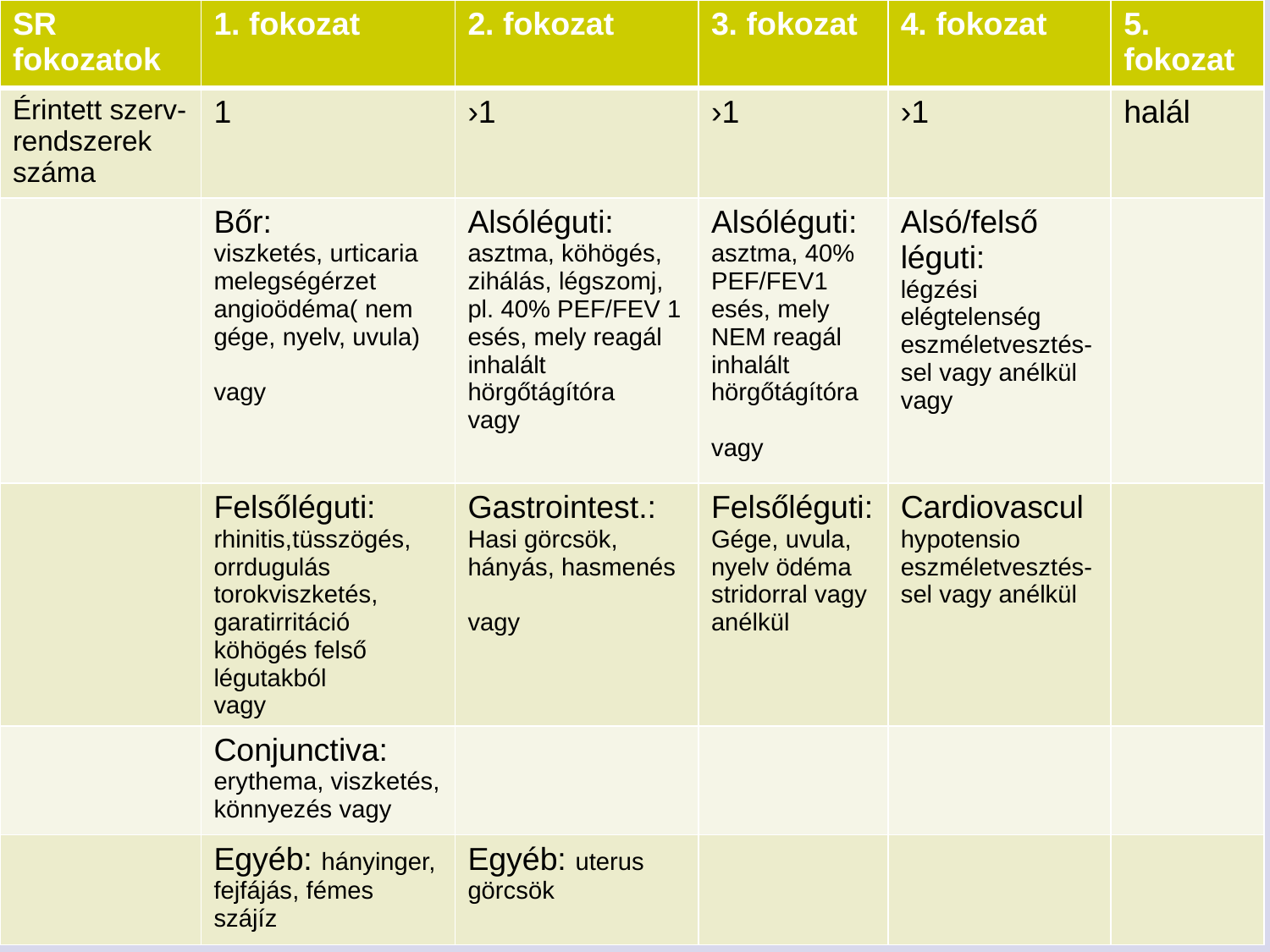

| SR fokozatok | 1. fokozat | 2. fokozat | 3. fokozat | 4. fokozat | 5. fokozat |
| --- | --- | --- | --- | --- | --- |
| Érintett szerv- rendszerek száma | 1 | ›1 | ›1 | ›1 | halál |
|  | Bőr: viszketés, urticaria melegségérzet angioödéma( nem gége, nyelv, uvula) vagy | Alsóléguti: asztma, köhögés, zihálás, légszomj, pl. 40% PEF/FEV 1 esés, mely reagál inhalált hörgőtágítóra vagy | Alsóléguti: asztma, 40% PEF/FEV1 esés, mely NEM reagál inhalált hörgőtágítóra vagy | Alsó/felső léguti: légzési elégtelenség eszméletvesztés- sel vagy anélkül vagy |  |
|  | Felsőléguti: rhinitis,tüsszögés, orrdugulás torokviszketés, garatirritáció köhögés felső légutakból vagy | Gastrointest.: Hasi görcsök, hányás, hasmenés vagy | Felsőléguti: Gége, uvula, nyelv ödéma stridorral vagy anélkül | Cardiovascul hypotensio eszméletvesztés-sel vagy anélkül |  |
|  | Conjunctiva: erythema, viszketés, könnyezés vagy |  |  |  |  |
|  | Egyéb: hányinger, fejfájás, fémes szájíz | Egyéb: uterus görcsök |  |  |  |
#